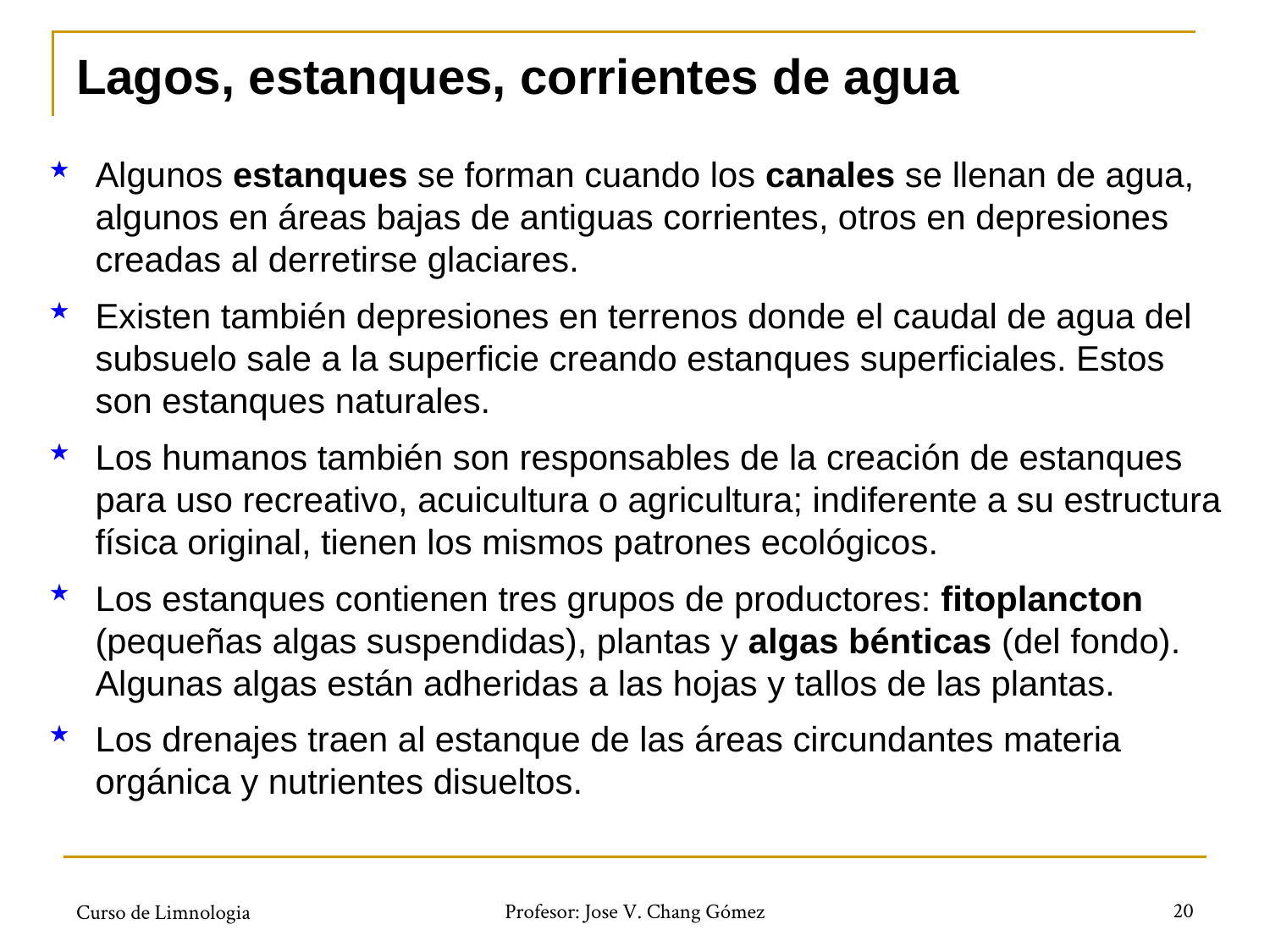

# Lagos, estanques, corrientes de agua
Algunos estanques se forman cuando los canales se llenan de agua, algunos en áreas bajas de antiguas corrientes, otros en depresiones creadas al derretirse glaciares.
Existen también depresiones en terrenos donde el caudal de agua del subsuelo sale a la superficie creando estanques superficiales. Estos son estanques naturales.
Los humanos también son responsables de la creación de estanques para uso recreativo, acuicultura o agricultura; indiferente a su estructura física original, tienen los mismos patrones ecológicos.
Los estanques contienen tres grupos de productores: fitoplancton (pequeñas algas suspendidas), plantas y algas bénticas (del fondo). Algunas algas están adheridas a las hojas y tallos de las plantas.
Los drenajes traen al estanque de las áreas circundantes materia orgánica y nutrientes disueltos.
Curso de Limnologia
20
Profesor: Jose V. Chang Gómez